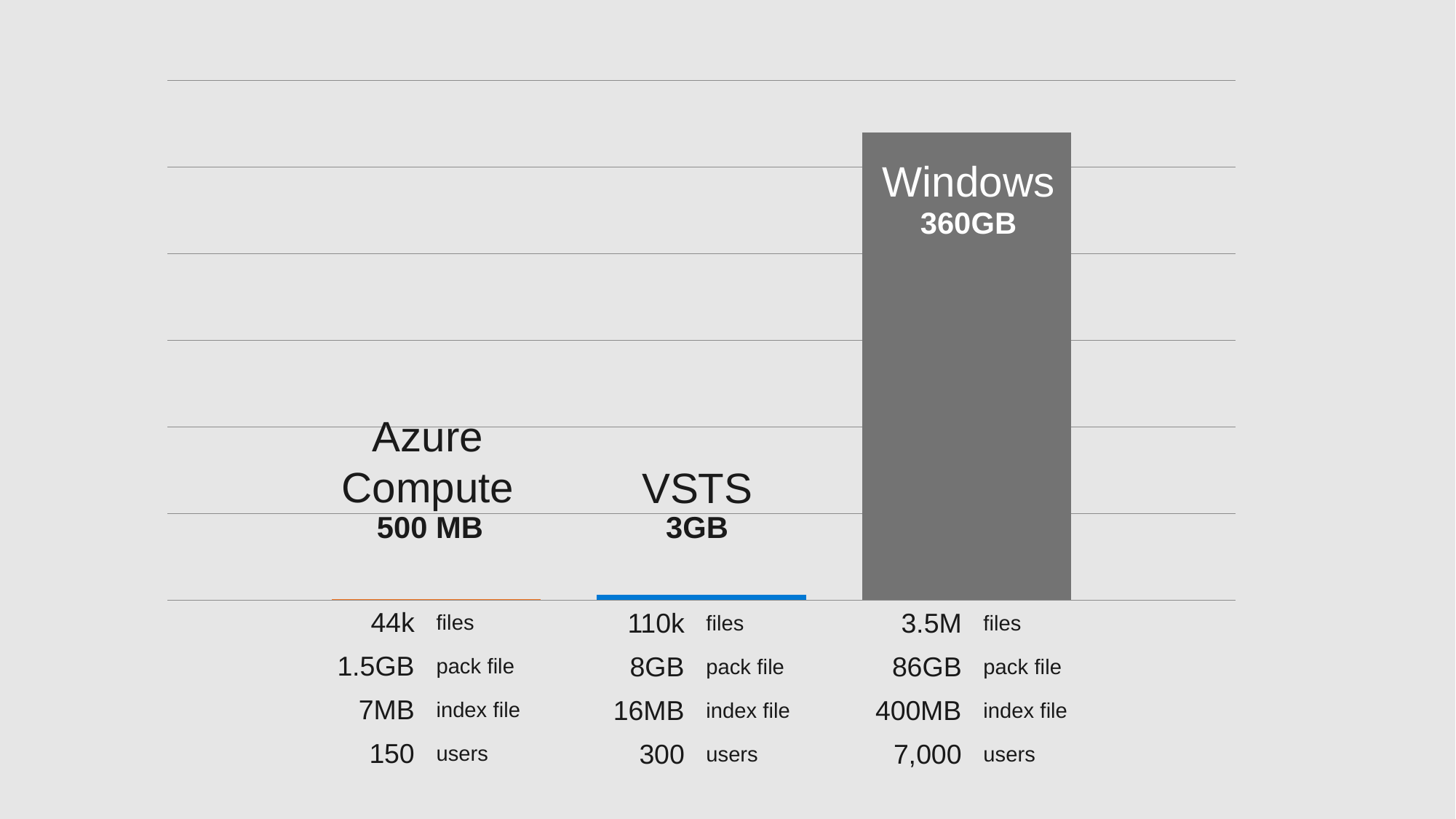

### Chart

| Category | Series 1 | Series 2 | Series 3 |
|---|---|---|---|
Azure
Compute
VSTS
500 MB
3GB
Windows
360GB
| 44k | files |
| --- | --- |
| 1.5GB | pack file |
| 7MB | index file |
| 150 | users |
| 110k | files |
| --- | --- |
| 8GB | pack file |
| 16MB | index file |
| 300 | users |
| 3.5M | files |
| --- | --- |
| 86GB | pack file |
| 400MB | index file |
| 7,000 | users |